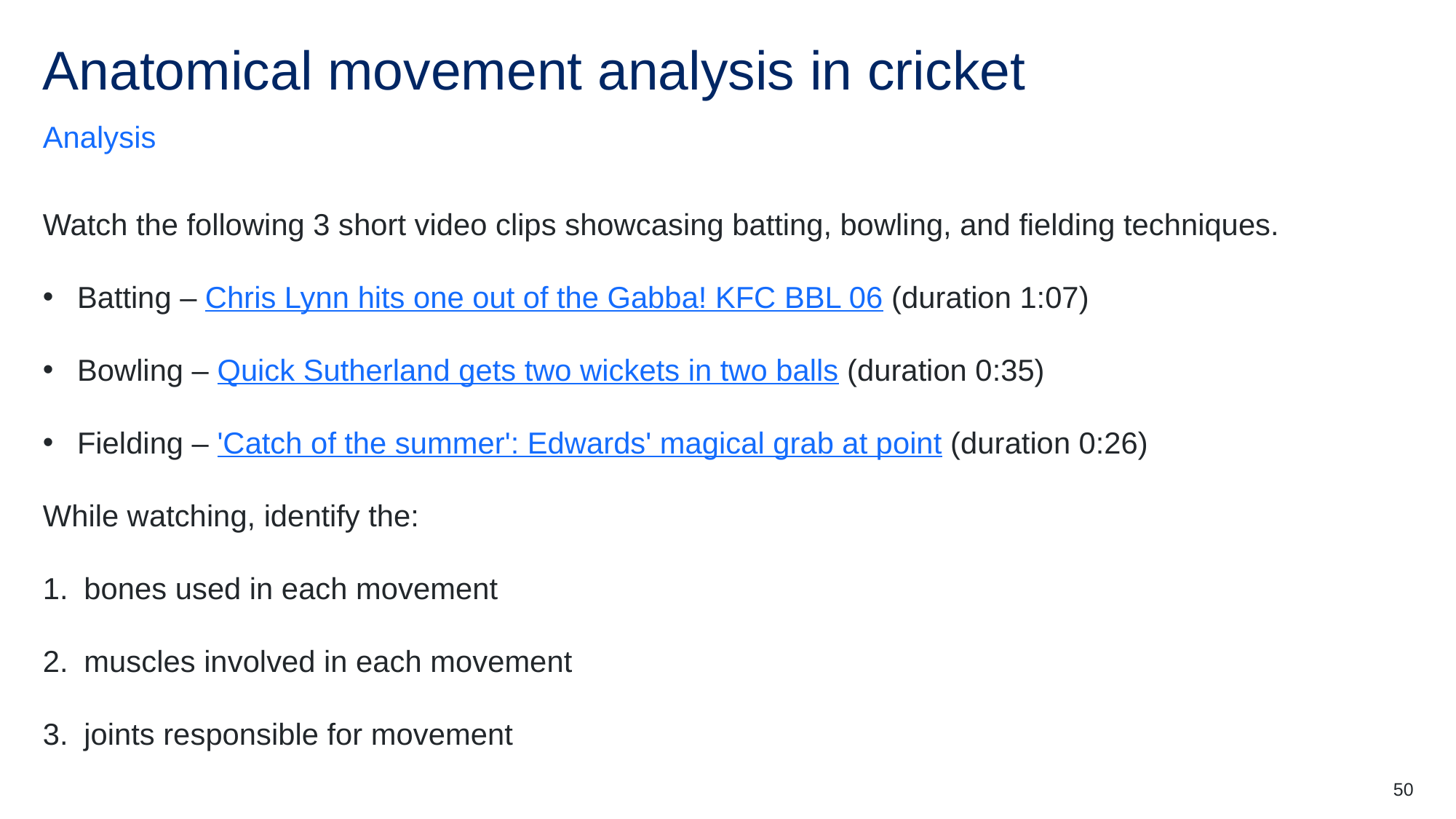

# Anatomical movement analysis in cricket
Analysis
Watch the following 3 short video clips showcasing batting, bowling, and fielding techniques.
Batting – Chris Lynn hits one out of the Gabba! KFC BBL 06 (duration 1:07)
Bowling – Quick Sutherland gets two wickets in two balls (duration 0:35)
Fielding – 'Catch of the summer': Edwards' magical grab at point (duration 0:26)
While watching, identify the:
bones used in each movement
muscles involved in each movement
joints responsible for movement
50